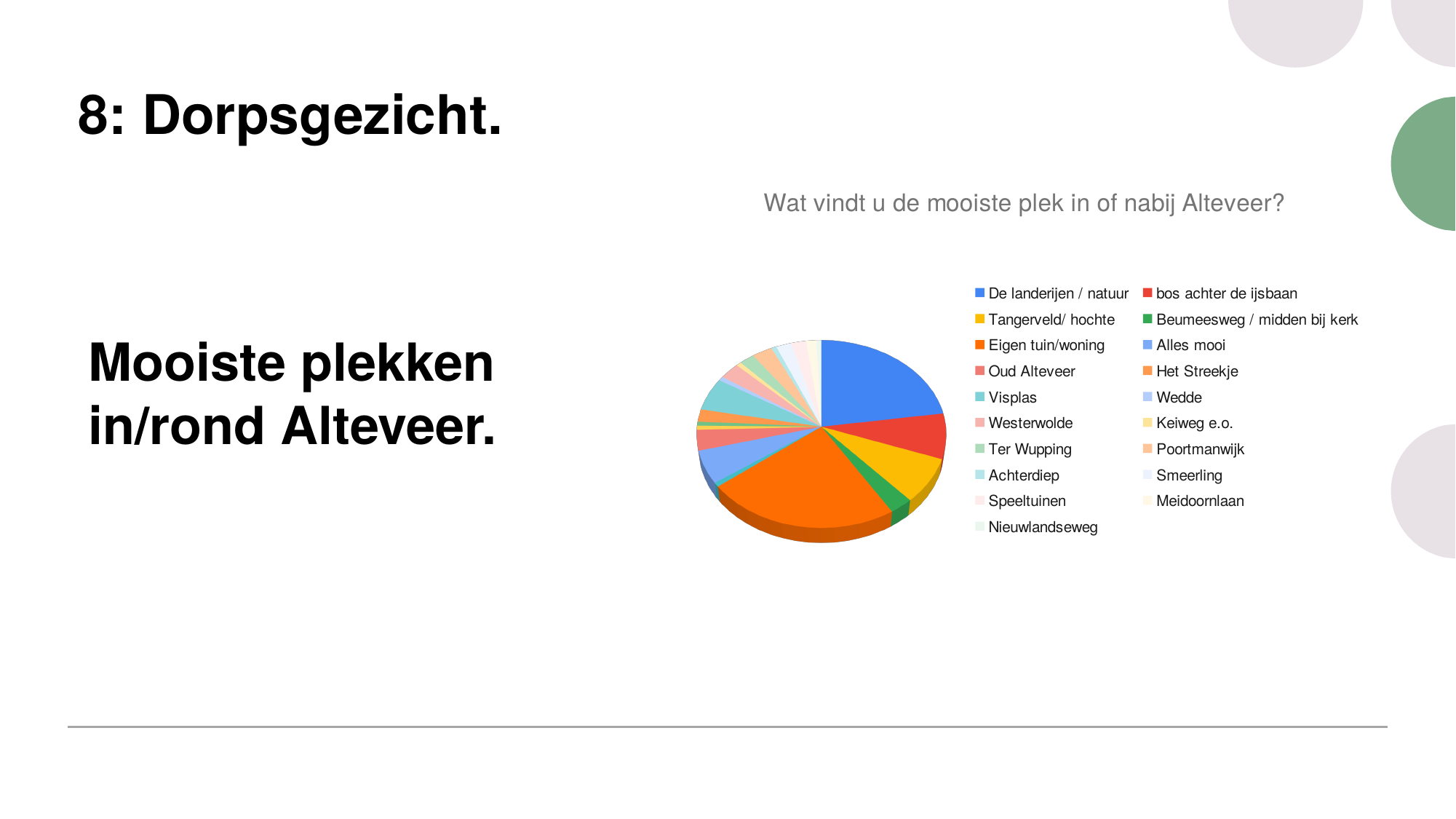

8: Dorpsgezicht.

[unsupported chart]

# Mooiste plekken in/rond Alteveer.